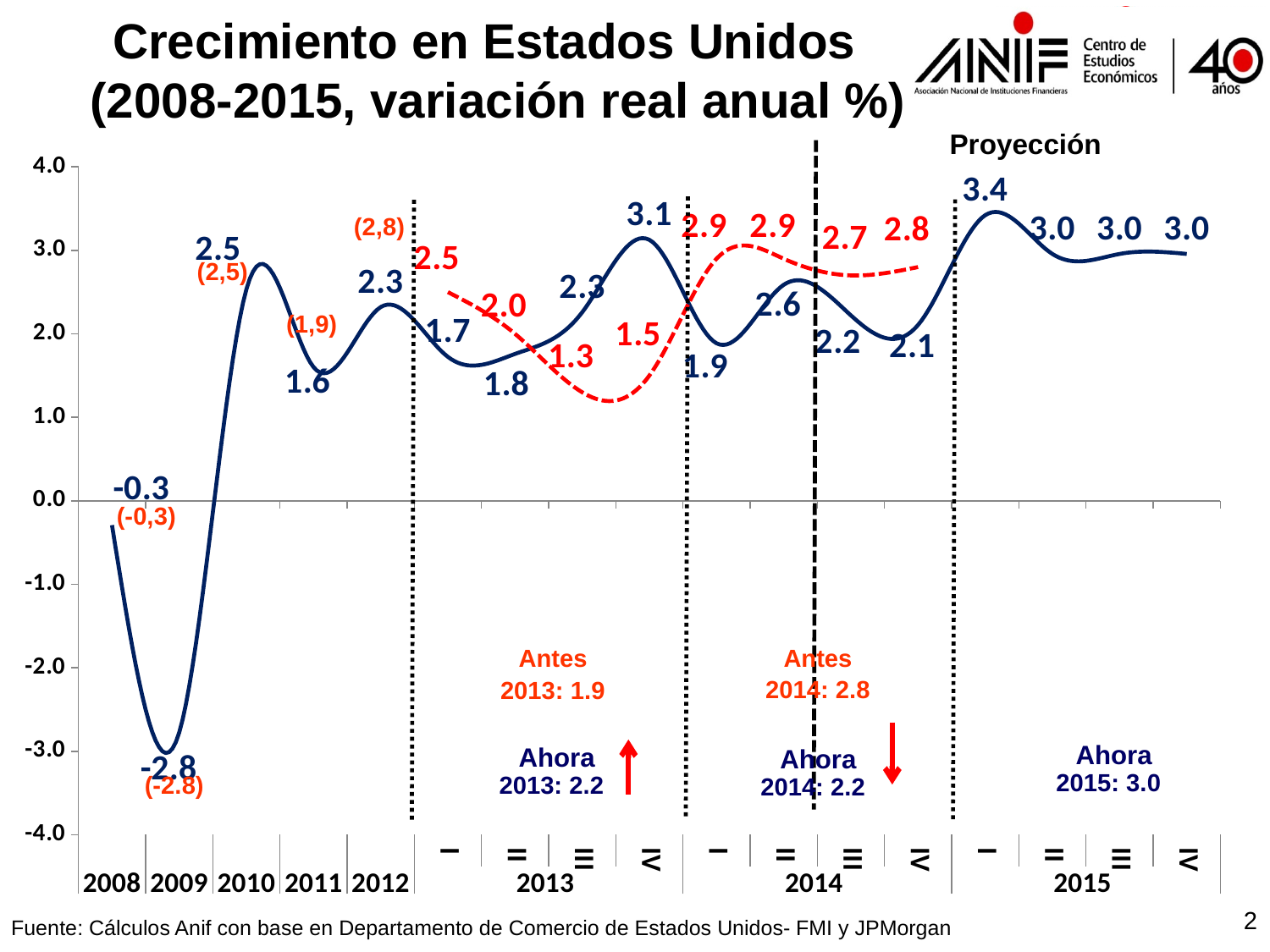

Crecimiento en Estados Unidos
(2008-2015, variación real anual %)
Proyección

### Chart

| Category |  |  |
|---|---|---|
|  | -0.291117879209624 | None |
|  | -2.776054590570709 | None |
|  | 2.532128416570134 | None |
|  | 1.60175327047174 | None |
|  | 2.320812750489321 | None |
| I | 1.724386252045829 | 2.5 |
| II | 1.759830993629663 | 2.0 |
| III | 2.259044928165488 | 1.3 |
| IV | 3.126275617641916 | 1.5 |
| I | 1.887581732996968 | 2.9 |
| II | 2.587366883241704 | 2.9 |
| III | 2.221674408583074 | 2.7 |
| IV | 2.106385852150639 | 2.8 |
| I | 3.421252988545142 | None |
| II | 2.957218878515655 | None |
| III | 2.957218878515655 | None |
| IV | 2.957218878515655 | None |
(2,8)
(2,5)
(1,9)
(-0,3)
Antes
Antes
2014: 2.8
2013: 1.9
Ahora
Ahora
Ahora
2015: 3.0
2013: 2.2
(-2.8)
2014: 2.2
2
Fuente: Cálculos Anif con base en Departamento de Comercio de Estados Unidos- FMI y JPMorgan